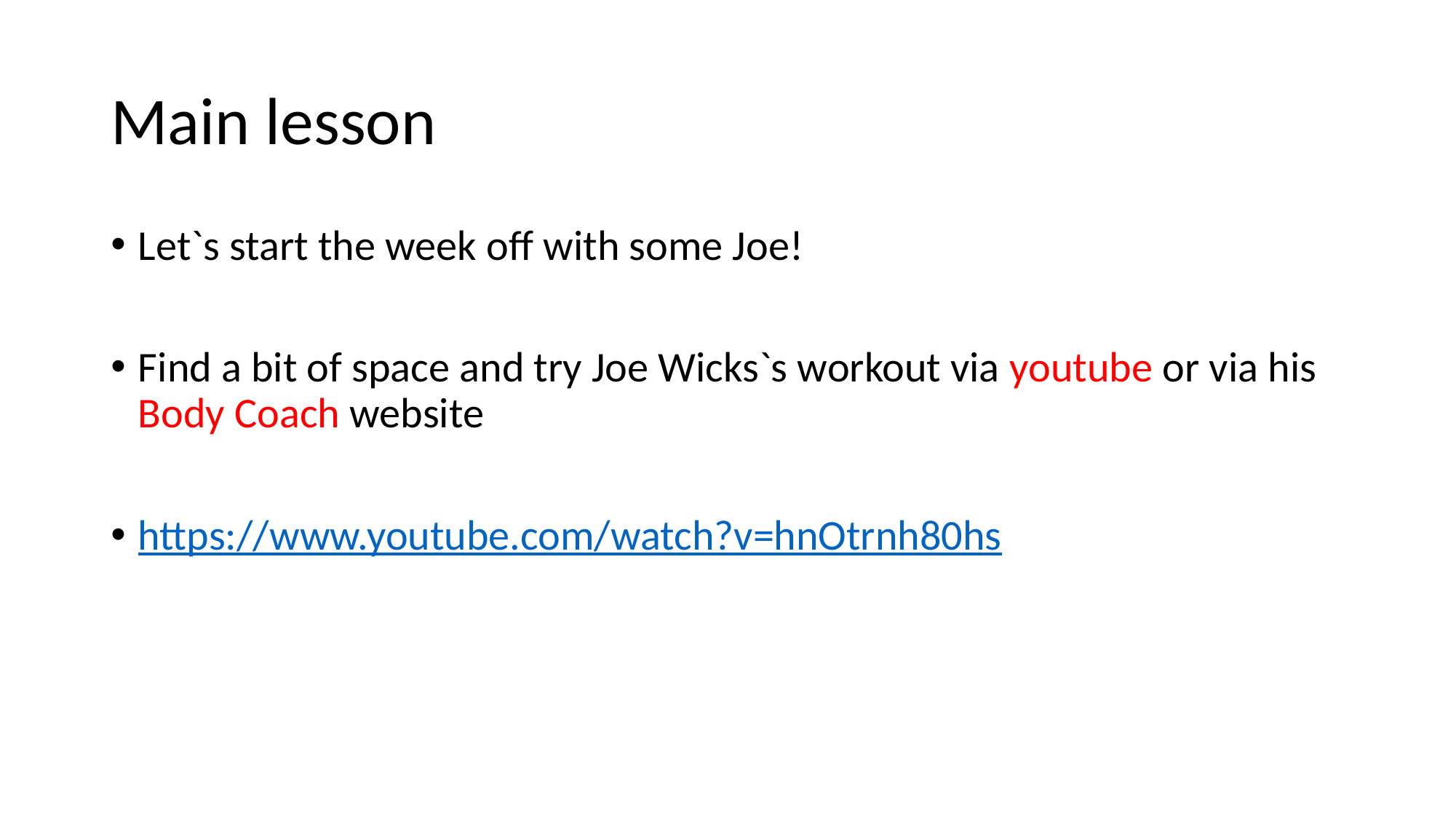

# Main lesson
Let`s start the week off with some Joe!

Find a bit of space and try Joe Wicks`s workout via youtube or via his Body Coach website

https://www.youtube.com/watch?v=hnOtrnh80hs